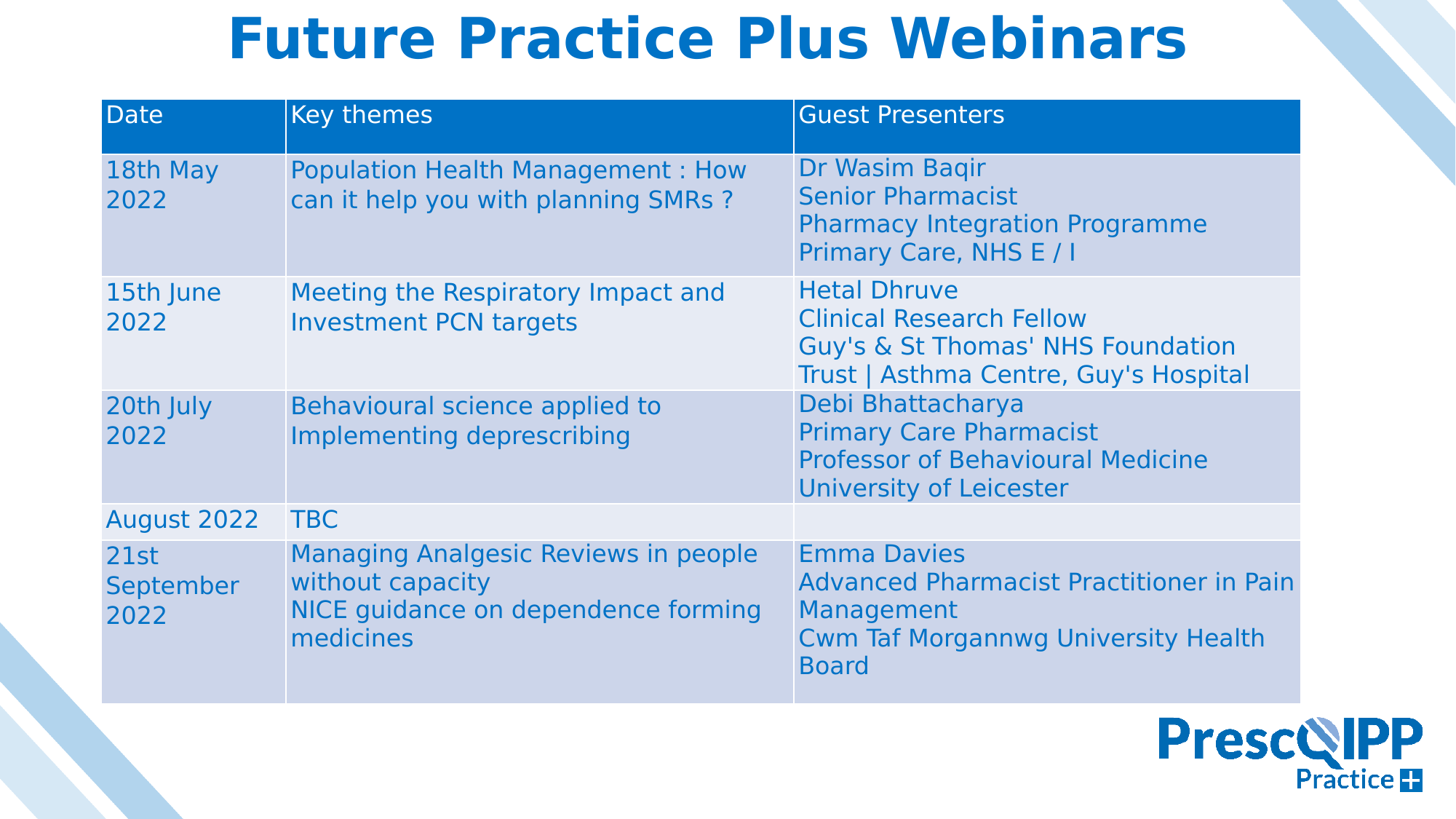

# Future Practice Plus Webinars
| Date | Key themes | Guest Presenters |
| --- | --- | --- |
| 18th May 2022 | Population Health Management : How can it help you with planning SMRs ? | Dr Wasim Baqir  Senior Pharmacist Pharmacy Integration Programme Primary Care, NHS E / I |
| 15th June 2022 | Meeting the Respiratory Impact and Investment PCN targets | Hetal Dhruve  Clinical Research Fellow Guy's & St Thomas' NHS Foundation Trust | Asthma Centre, Guy's Hospital |
| 20th July 2022 | Behavioural science applied to Implementing deprescribing | Debi Bhattacharya Primary Care Pharmacist Professor of Behavioural Medicine University of Leicester |
| August 2022 | TBC |  |
| 21st September 2022 | Managing Analgesic Reviews in people without capacity NICE guidance on dependence forming medicines | Emma Davies Advanced Pharmacist Practitioner in Pain Management Cwm Taf Morgannwg University Health Board |
21